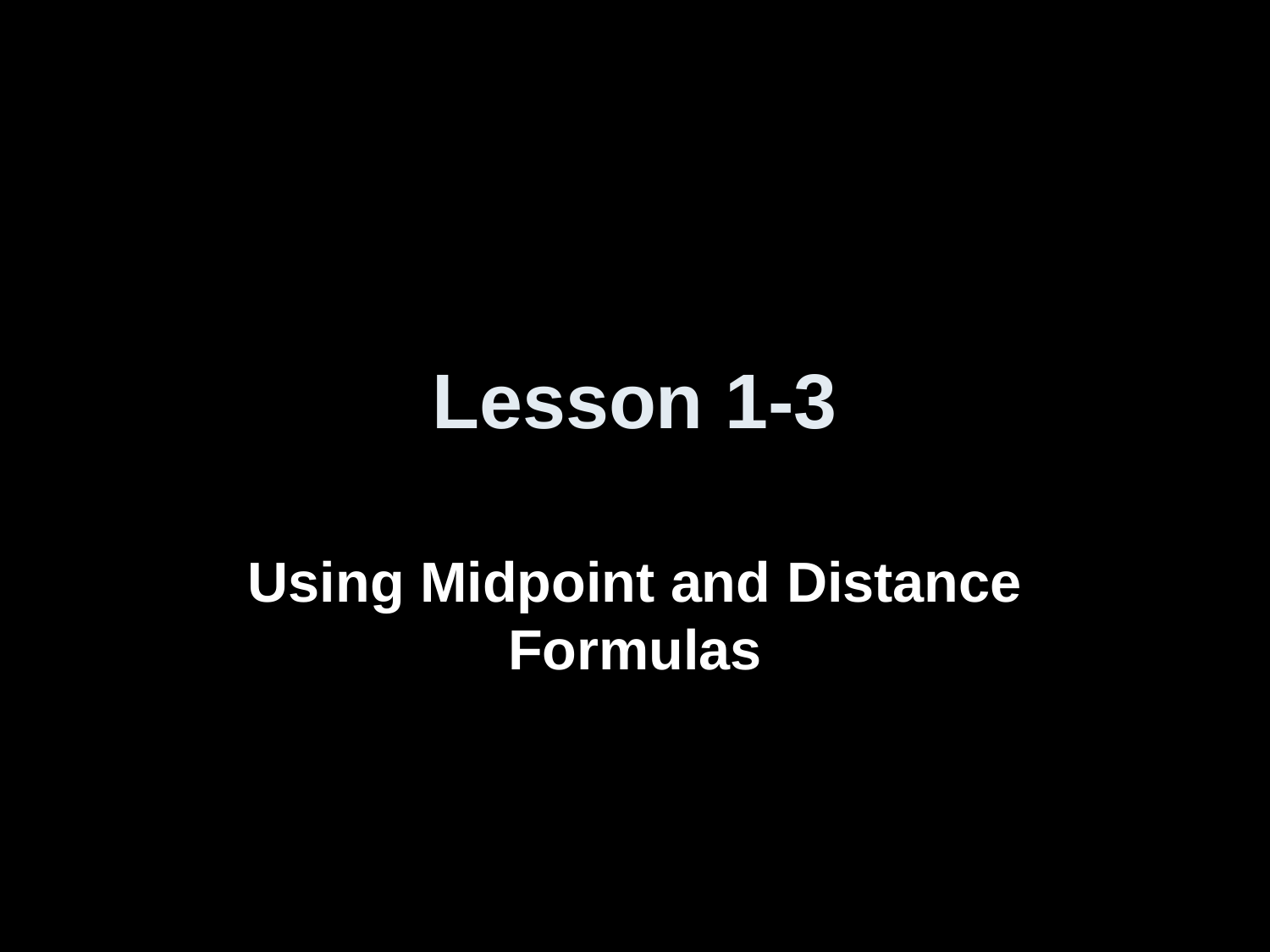

# Lesson 1-3
Using Midpoint and Distance Formulas